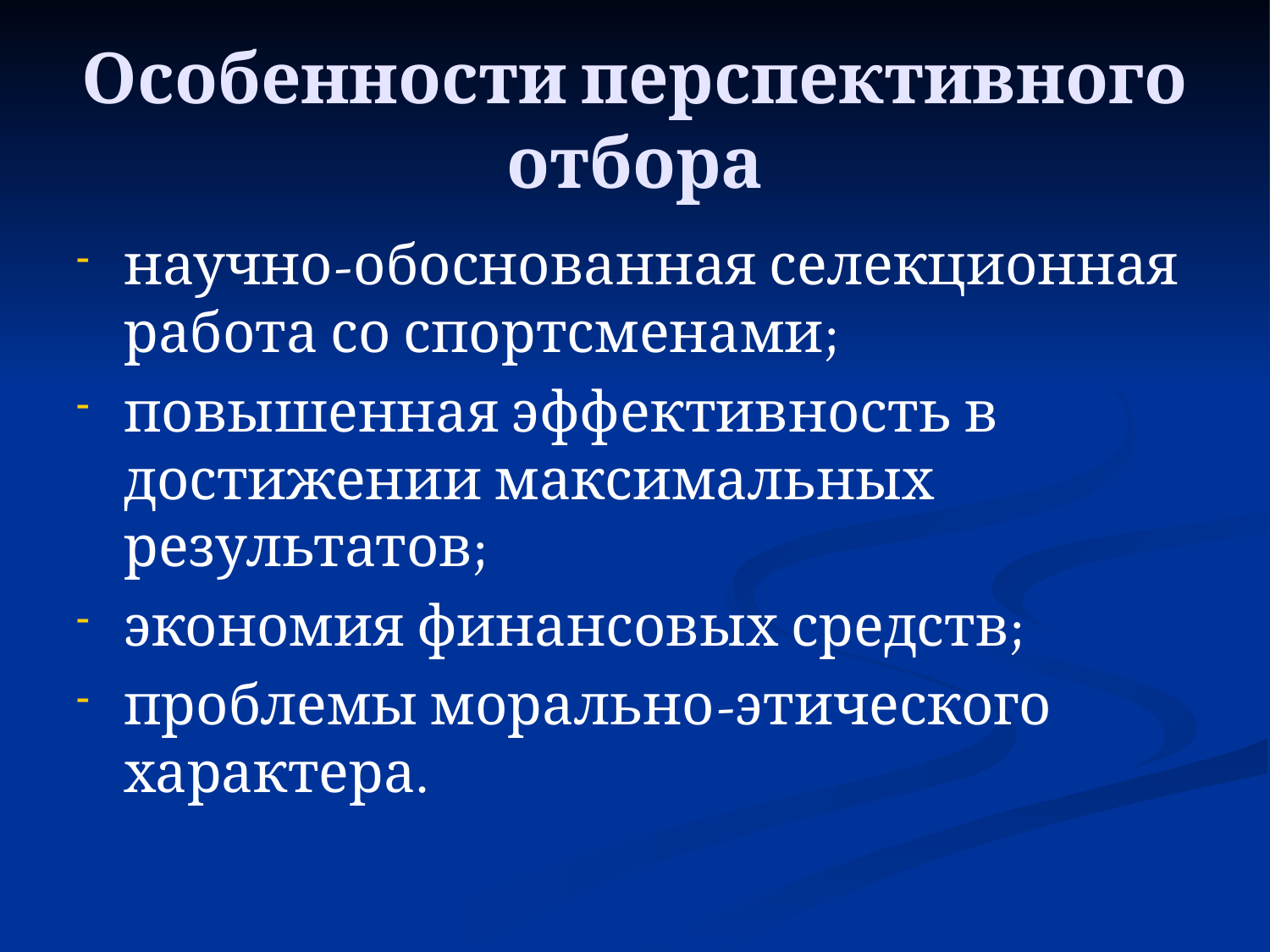

# Особенности перспективного отбора
научно-обоснованная селекционная работа со спортсменами;
повышенная эффективность в достижении максимальных результатов;
экономия финансовых средств;
проблемы морально-этического характера.